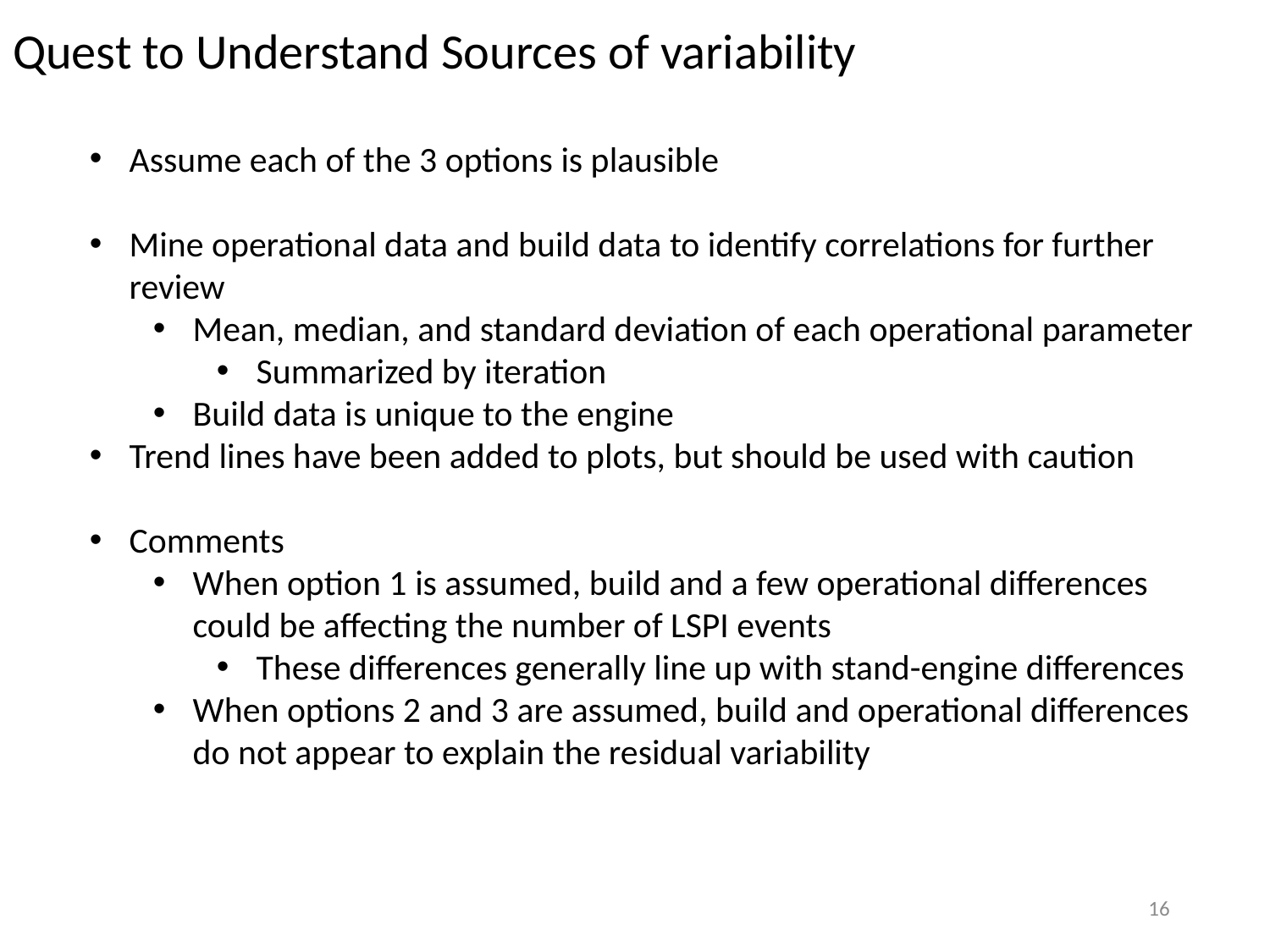

# Quest to Understand Sources of variability
Assume each of the 3 options is plausible

Mine operational data and build data to identify correlations for further review
Mean, median, and standard deviation of each operational parameter
Summarized by iteration
Build data is unique to the engine
Trend lines have been added to plots, but should be used with caution

Comments
When option 1 is assumed, build and a few operational differences could be affecting the number of LSPI events
These differences generally line up with stand-engine differences
When options 2 and 3 are assumed, build and operational differences do not appear to explain the residual variability
16